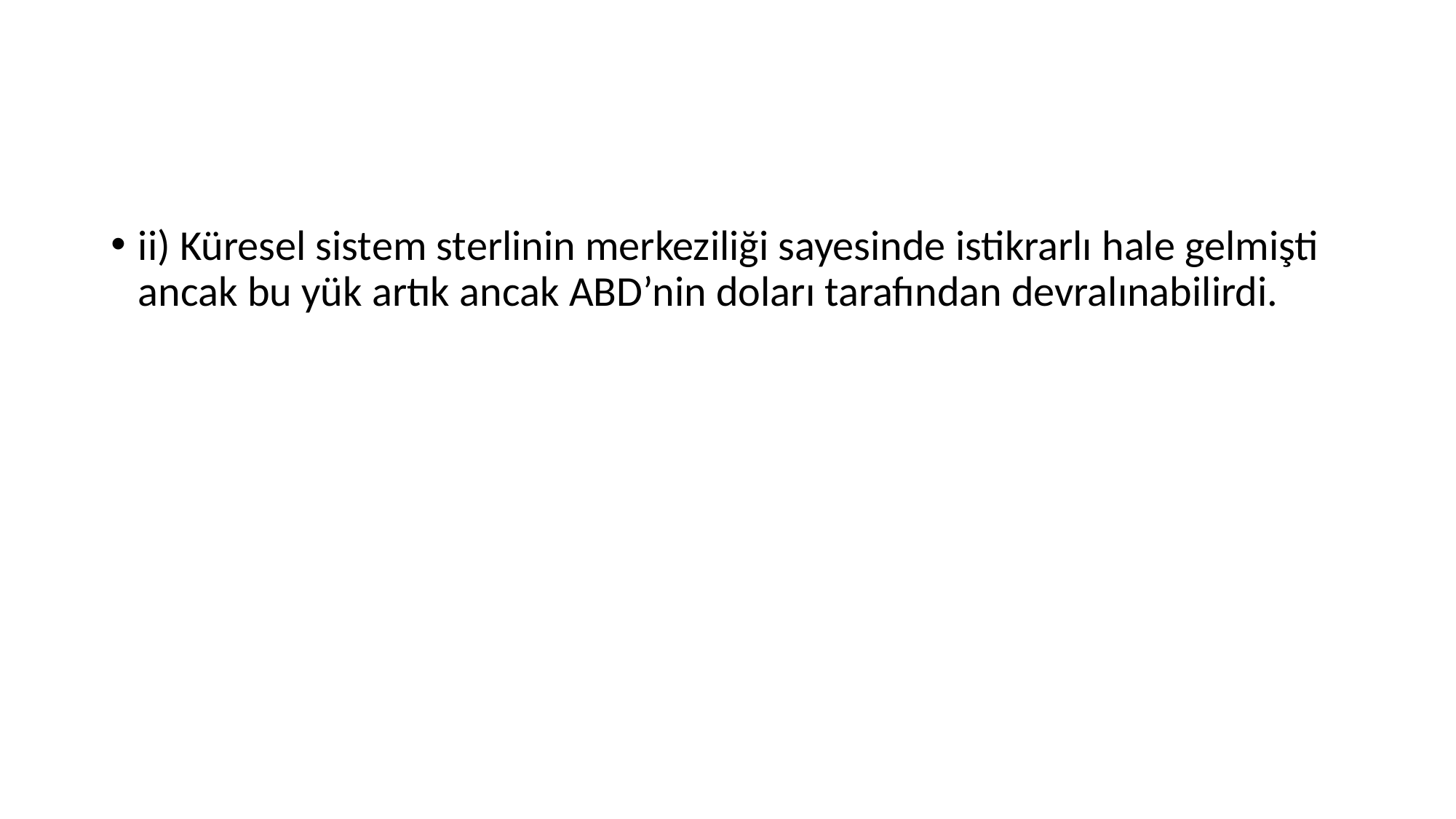

ii) Küresel sistem sterlinin merkeziliği sayesinde istikrarlı hale gelmişti ancak bu yük artık ancak ABD’nin doları tarafından devralınabilirdi.